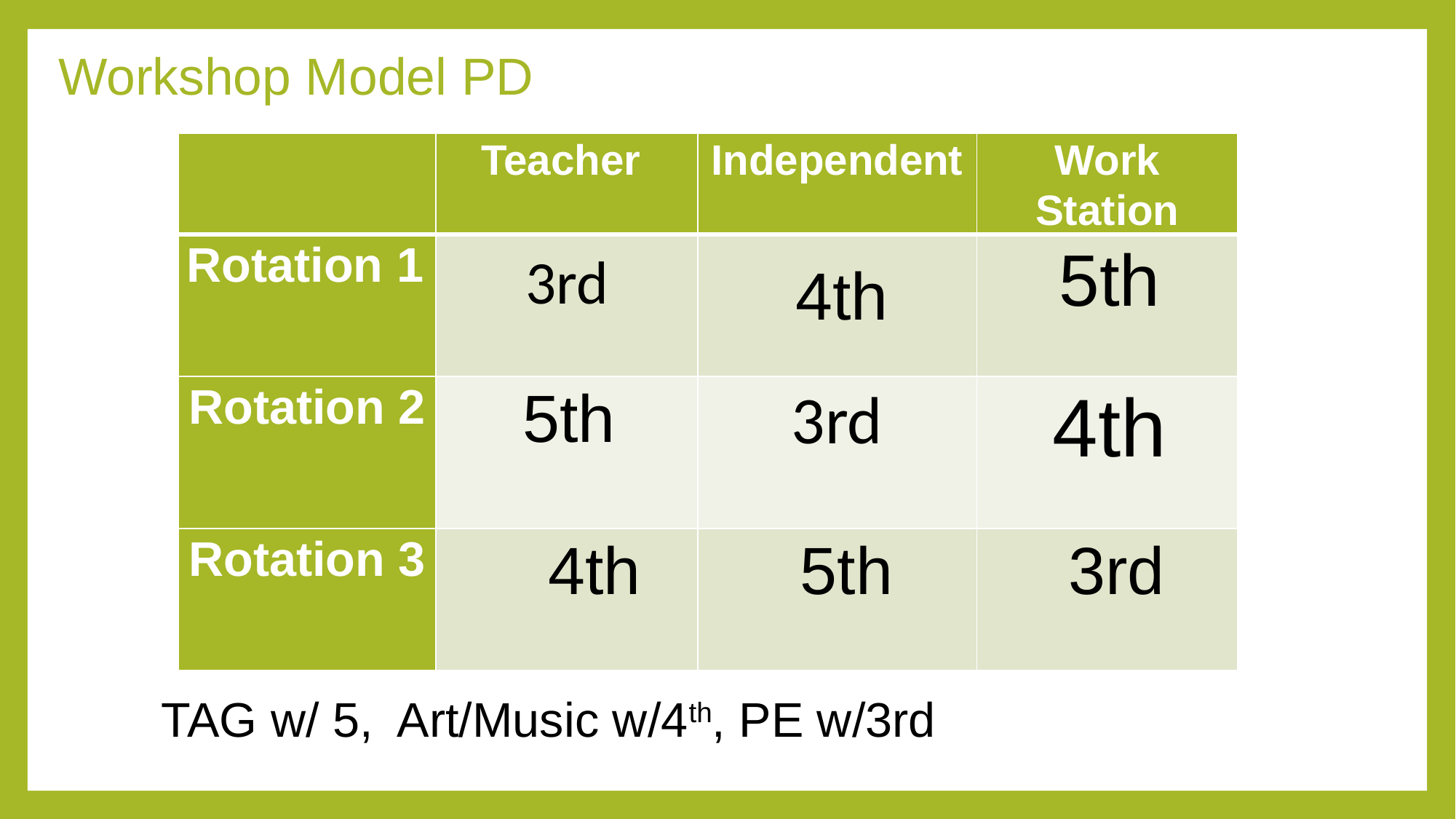

# Workshop Model PD
|  | Teacher | Independent | Work Station |
| --- | --- | --- | --- |
| Rotation 1 | 3rd | 4th | 5th |
| Rotation 2 | 5th | 3rd | 4th |
| Rotation 3 | 4th | 5th | 3rd |
TAG w/ 5,  Art/Music w/4th, PE w/3rd